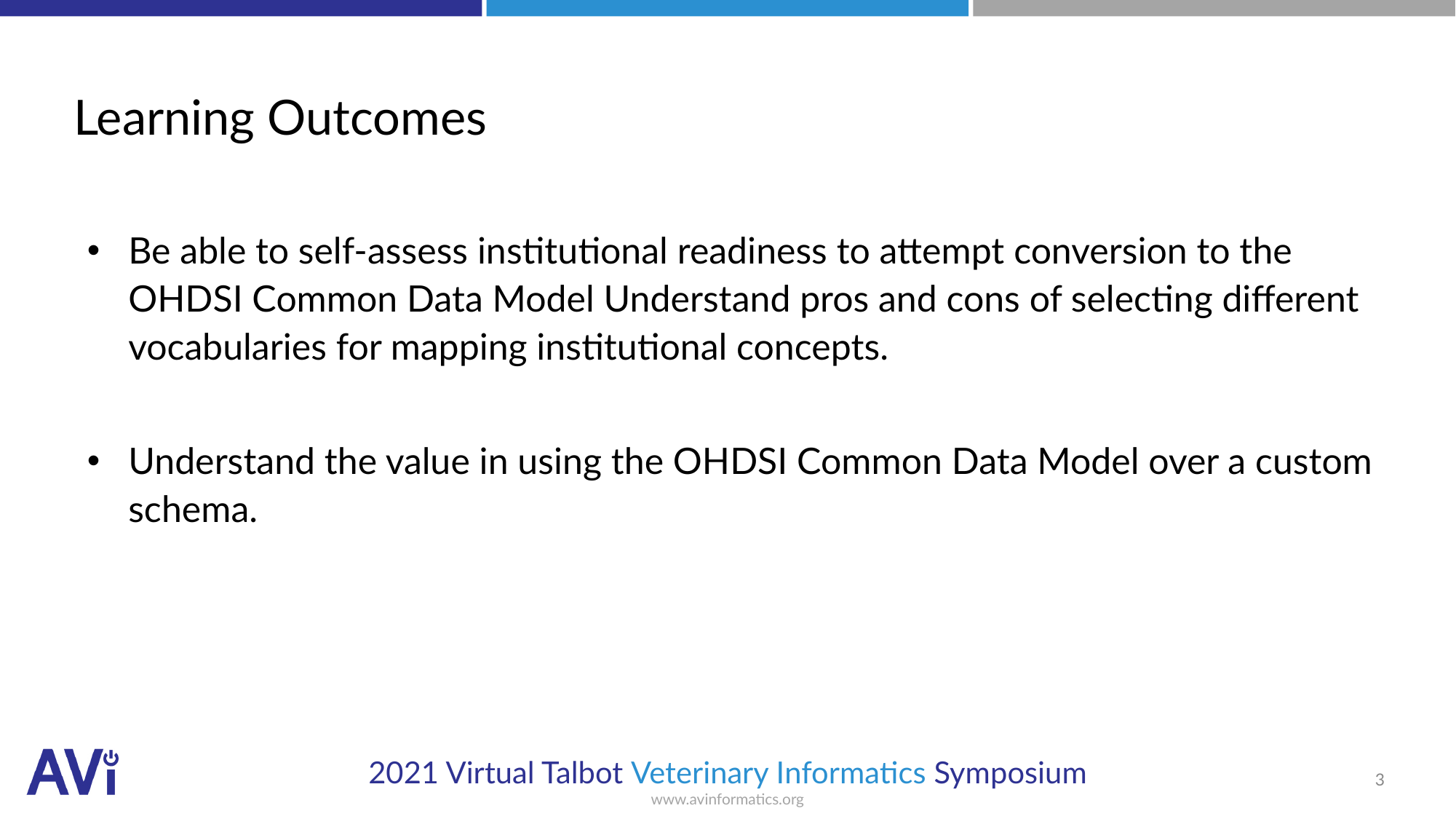

# Learning Outcomes
Be able to self-assess institutional readiness to attempt conversion to the OHDSI Common Data Model Understand pros and cons of selecting different vocabularies for mapping institutional concepts.

Understand the value in using the OHDSI Common Data Model over a custom schema.
3